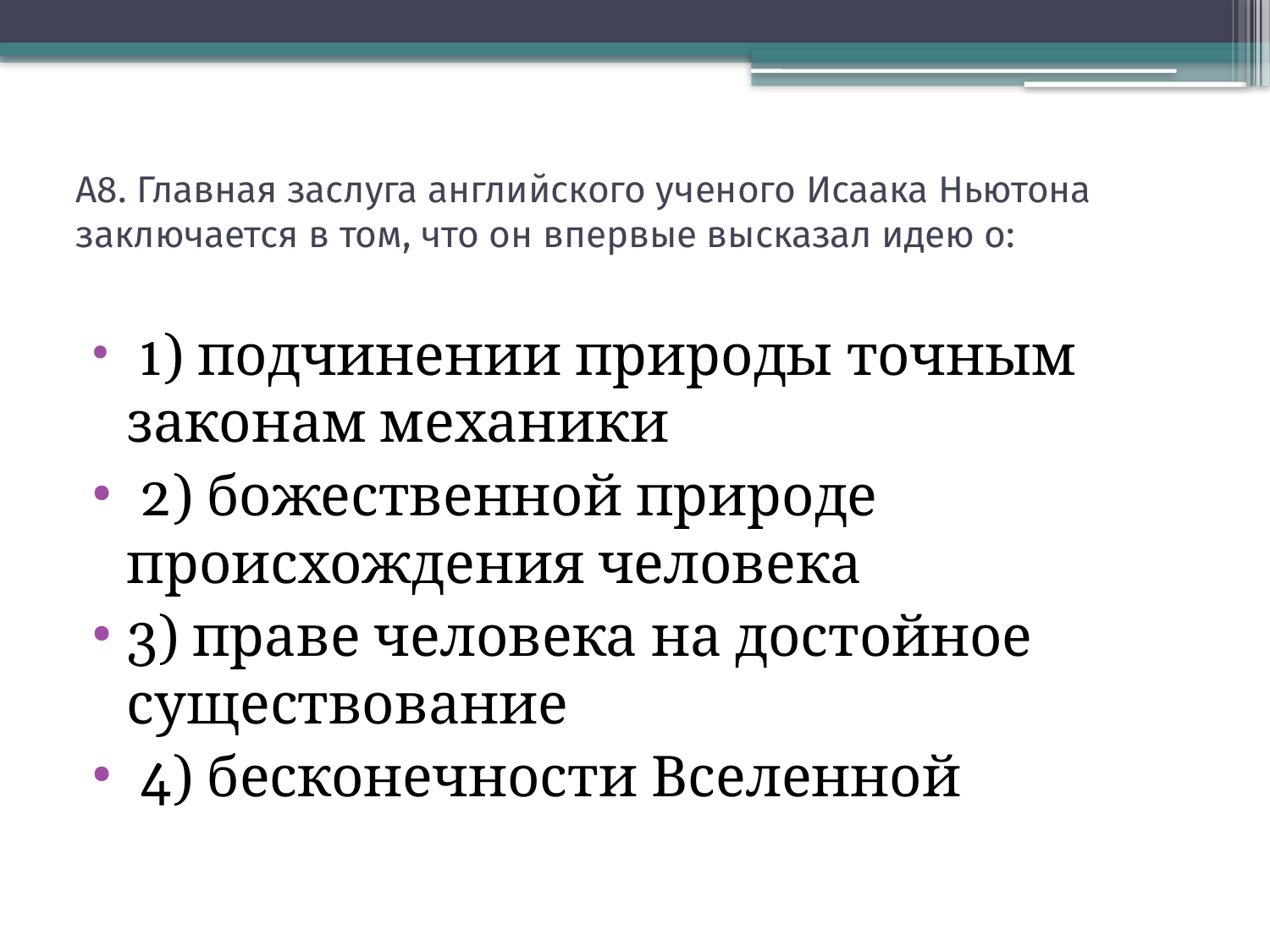

# А8. Главная заслуга английского ученого Исаака Ньютона заключается в том, что он впервые высказал идею о:
 1) подчинении природы точным законам механики
 2) божественной природе происхождения человека
3) праве человека на достойное существование
 4) бесконечности Вселенной